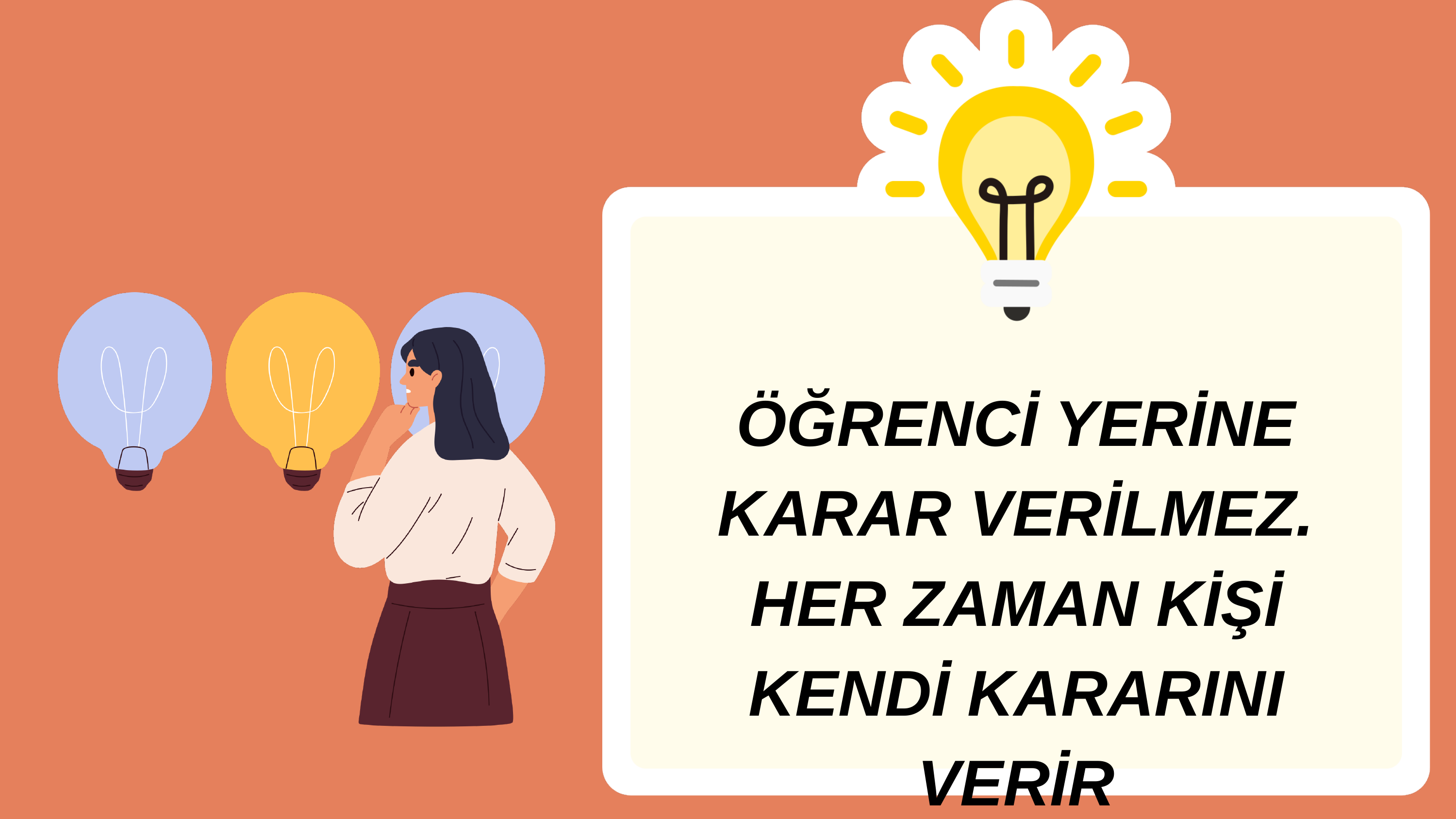

ÖĞRENCİ YERİNE KARAR VERİLMEZ. HER ZAMAN KİŞİ KENDİ KARARINI VERİR